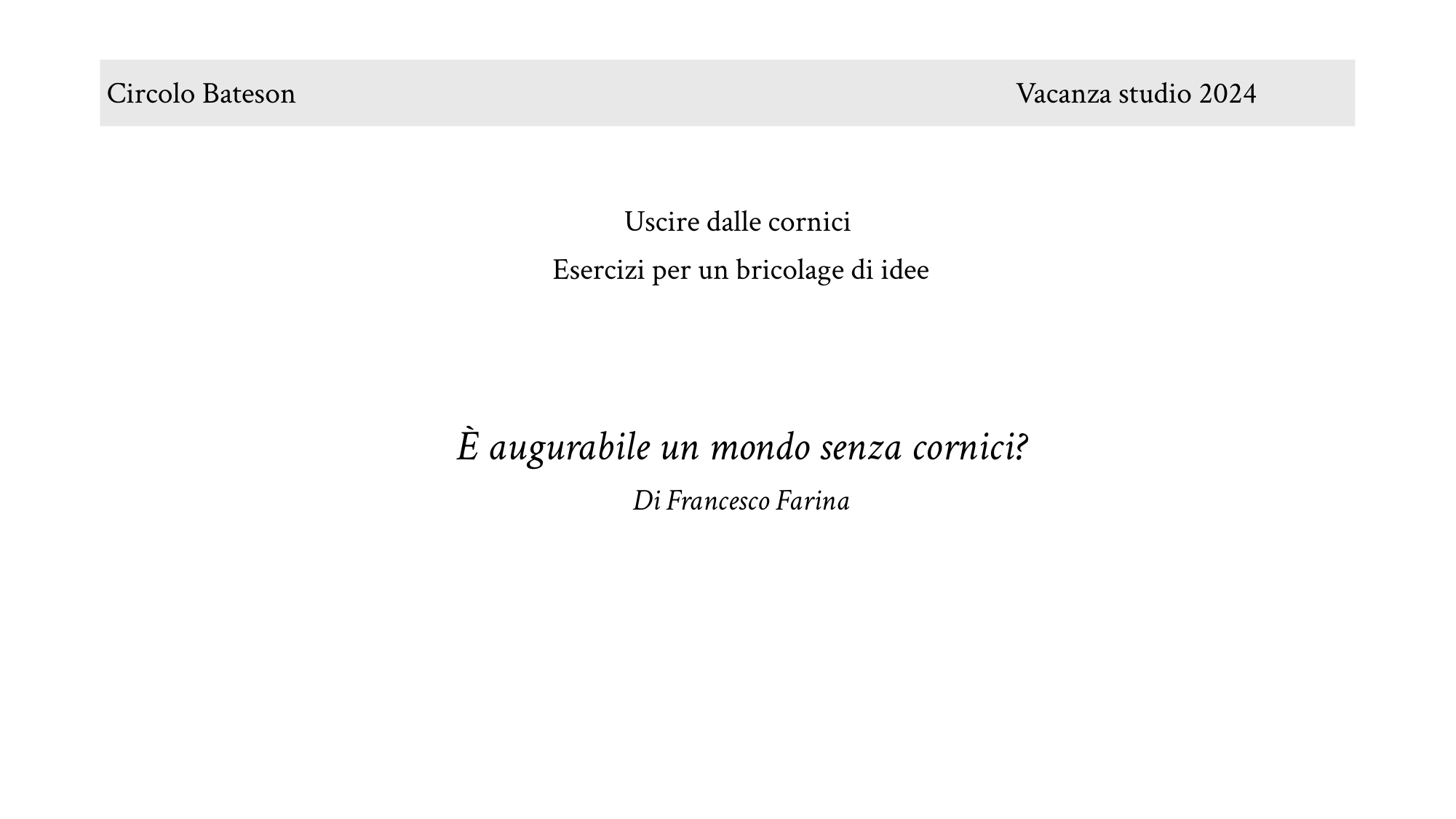

# Circolo Bateson                                                                                                           Vacanza studio 2024
Uscire dalle cornici
Esercizi per un bricolage di idee

È augurabile un mondo senza cornici?
Di Francesco Farina